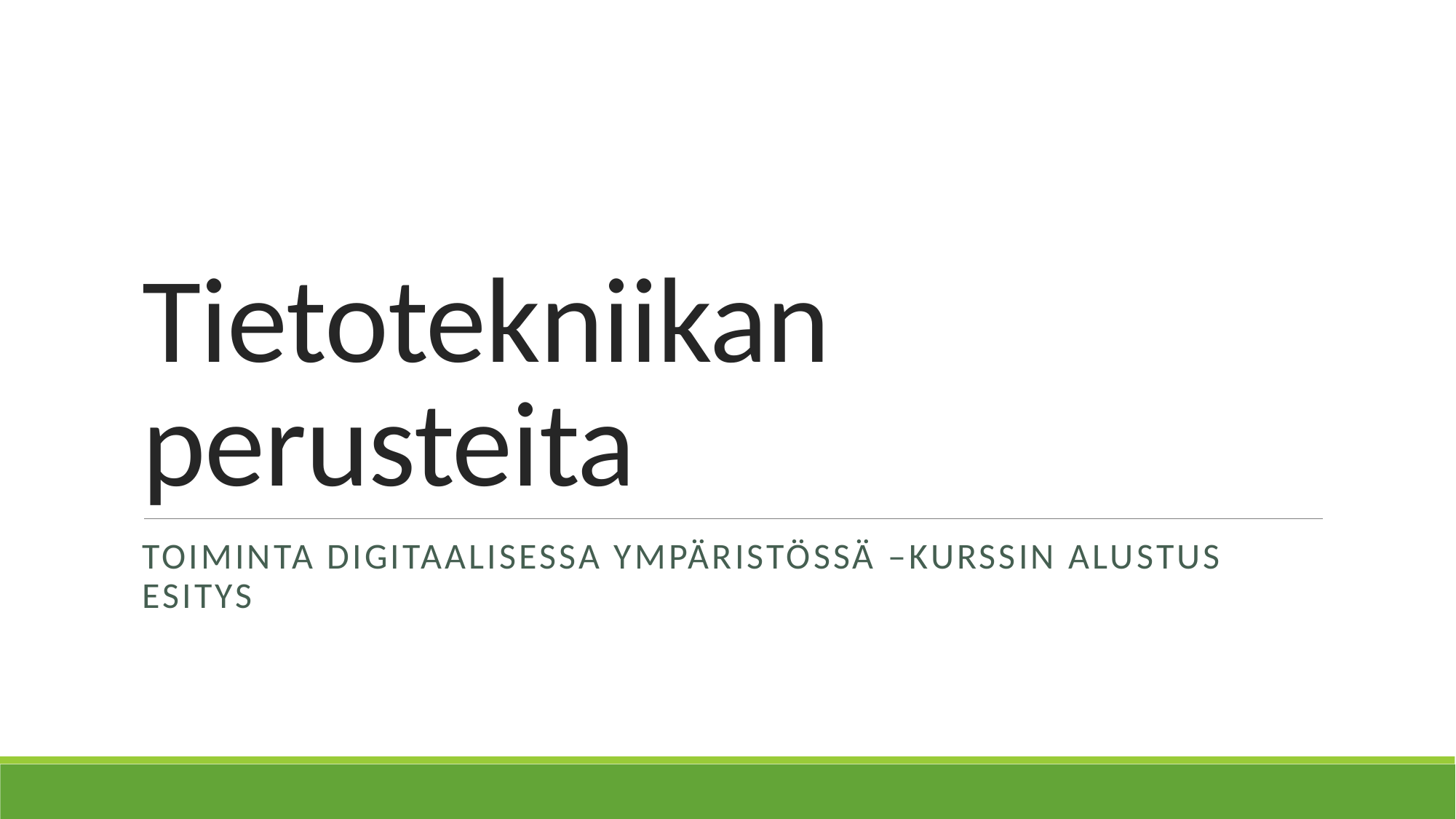

# Tietotekniikan perusteita
Toiminta digitaalisessa ympäristössä –kurssin alustus esitys